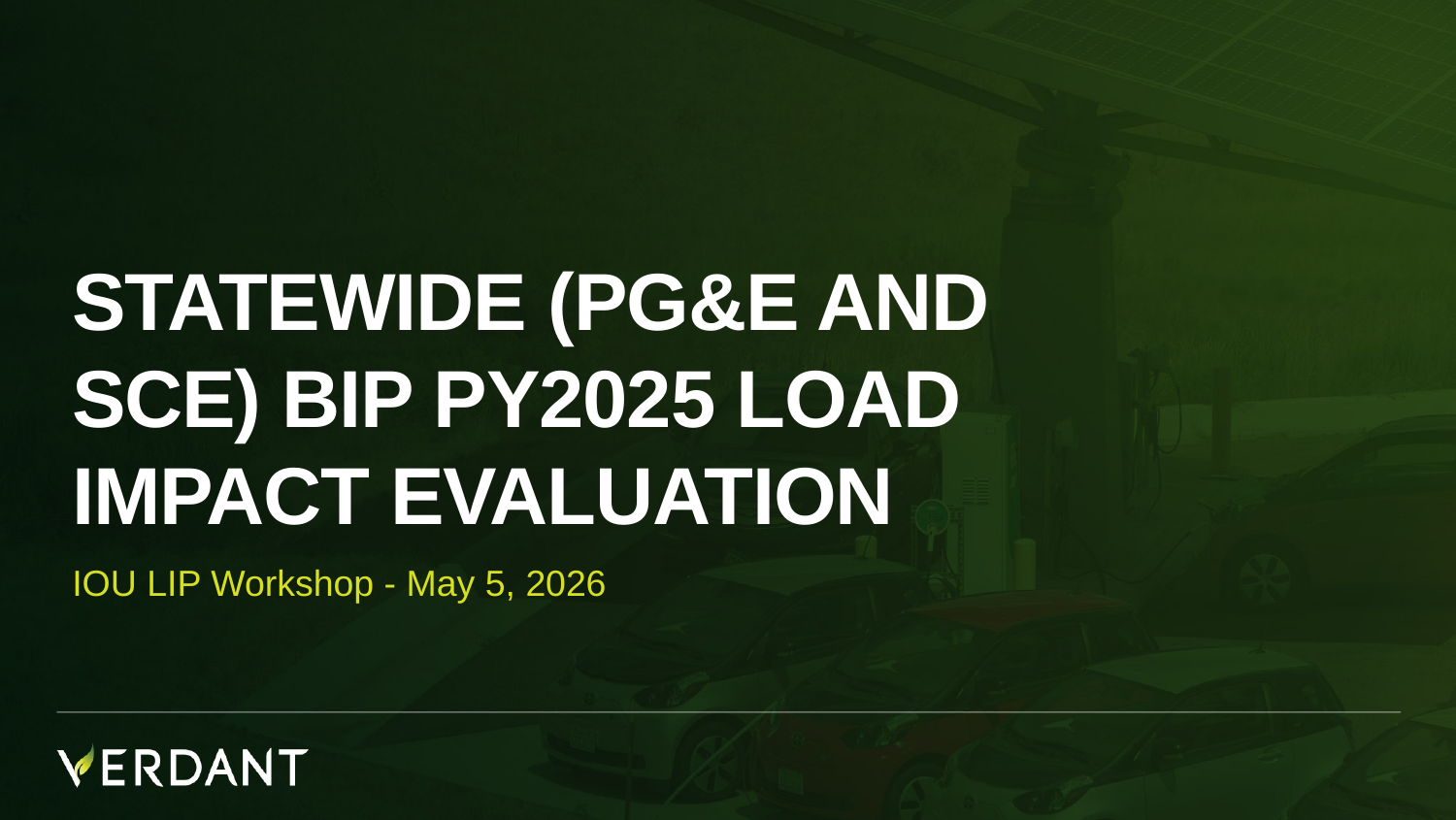

# Statewide (PG&E and SCE) BIP PY2025 Load impact Evaluation
IOU LIP Workshop - May 5, 2026